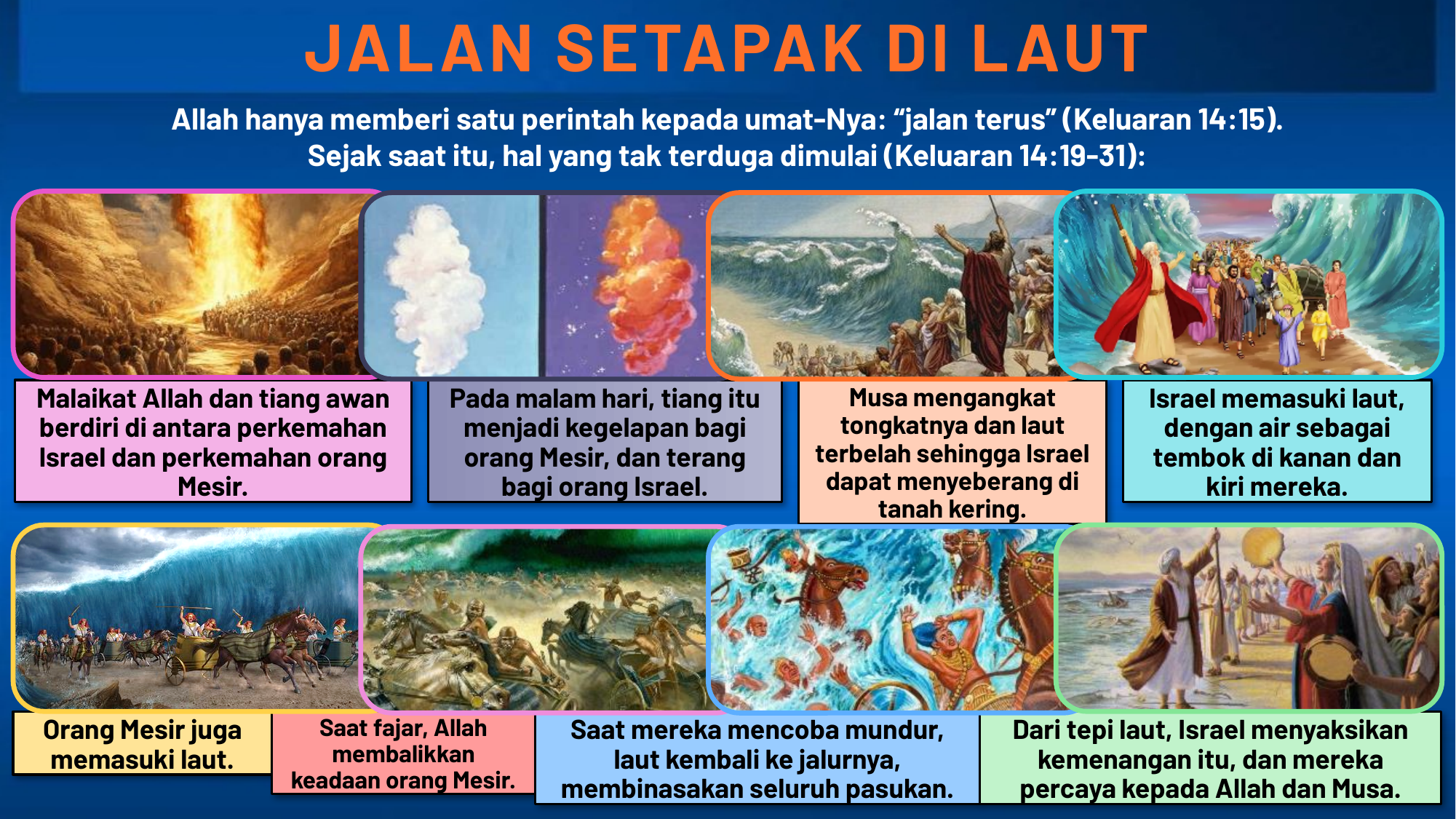

JALAN SETAPAK DI LAUT
Allah hanya memberi satu perintah kepada umat-Nya: “jalan terus” (Keluaran 14:15). Sejak saat itu, hal yang tak terduga dimulai (Keluaran 14:19-31):

Malaikat Allah dan tiang awan berdiri di antara perkemahan Israel dan perkemahan orang Mesir.
Pada malam hari, tiang itu menjadi kegelapan bagi orang Mesir, dan terang bagi orang Israel.
Musa mengangkat tongkatnya dan laut terbelah sehingga Israel dapat menyeberang di tanah kering.
Israel memasuki laut, dengan air sebagai tembok di kanan dan kiri mereka.

Orang Mesir juga memasuki laut.
Saat fajar, Allah membalikkan keadaan orang Mesir.
Saat mereka mencoba mundur, laut kembali ke jalurnya, membinasakan seluruh pasukan.
Dari tepi laut, Israel menyaksikan kemenangan itu, dan mereka percaya kepada Allah dan Musa.